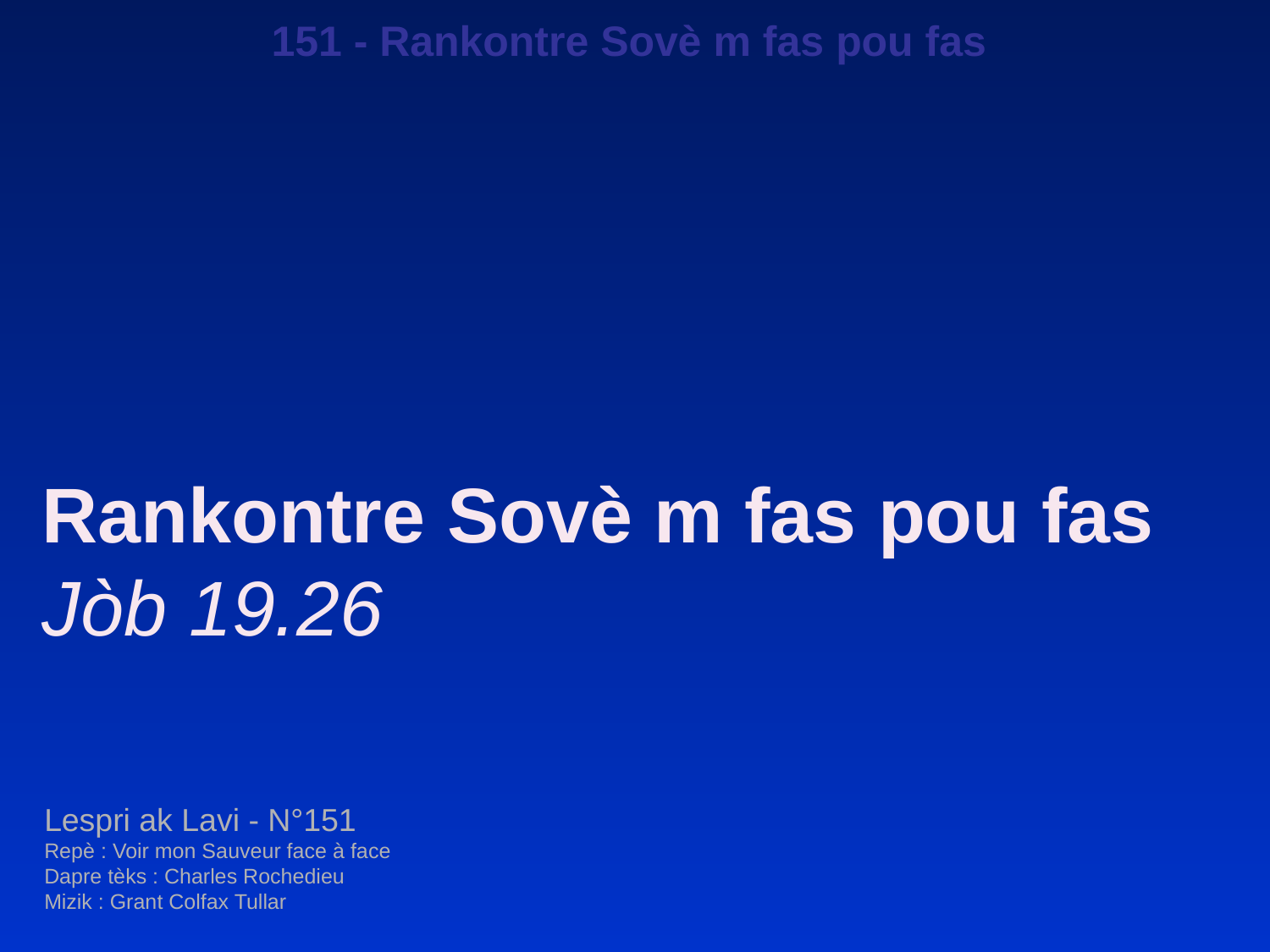

151 - Rankontre Sovè m fas pou fas
Rankontre Sovè m fas pou fas
Jòb 19.26
Lespri ak Lavi - N°151
Repè : Voir mon Sauveur face à face
Dapre tèks : Charles Rochedieu
Mizik : Grant Colfax Tullar